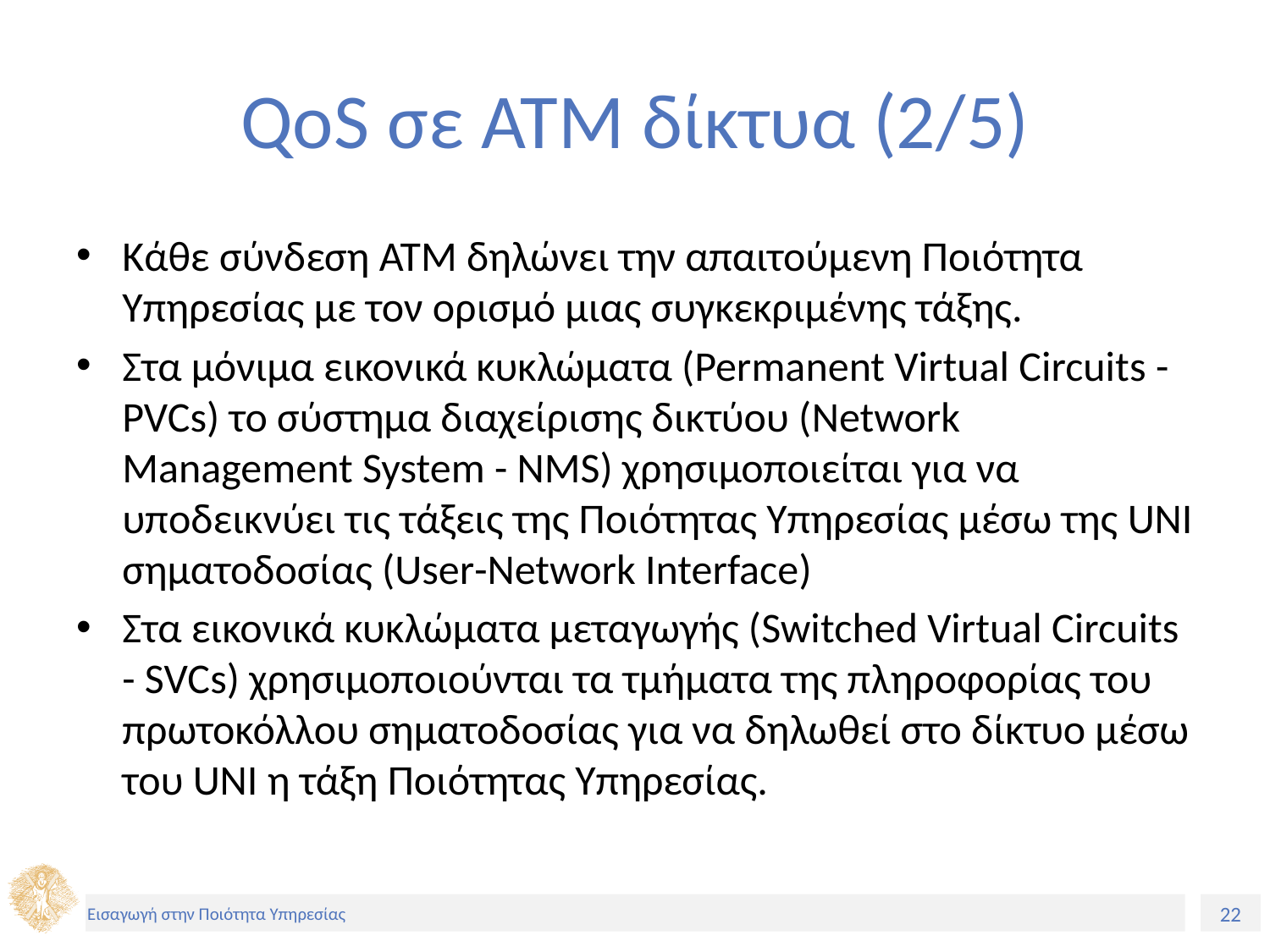

# QoS σε ATM δίκτυα (2/5)
Κάθε σύνδεση ATM δηλώνει την απαιτούμενη Ποιότητα Υπηρεσίας με τον ορισμό μιας συγκεκριμένης τάξης.
Στα μόνιμα εικονικά κυκλώματα (Permanent Virtual Circuits - PVCs) το σύστημα διαχείρισης δικτύου (Network Management System - NMS) χρησιμοποιείται για να υποδεικνύει τις τάξεις της Ποιότητας Υπηρεσίας μέσω της UNI σηματοδοσίας (User-Network Interface)
Στα εικονικά κυκλώματα μεταγωγής (Switched Virtual Circuits - SVCs) χρησιμοποιούνται τα τμήματα της πληροφορίας του πρωτοκόλλου σηματοδοσίας για να δηλωθεί στο δίκτυο μέσω του UNI η τάξη Ποιότητας Υπηρεσίας.